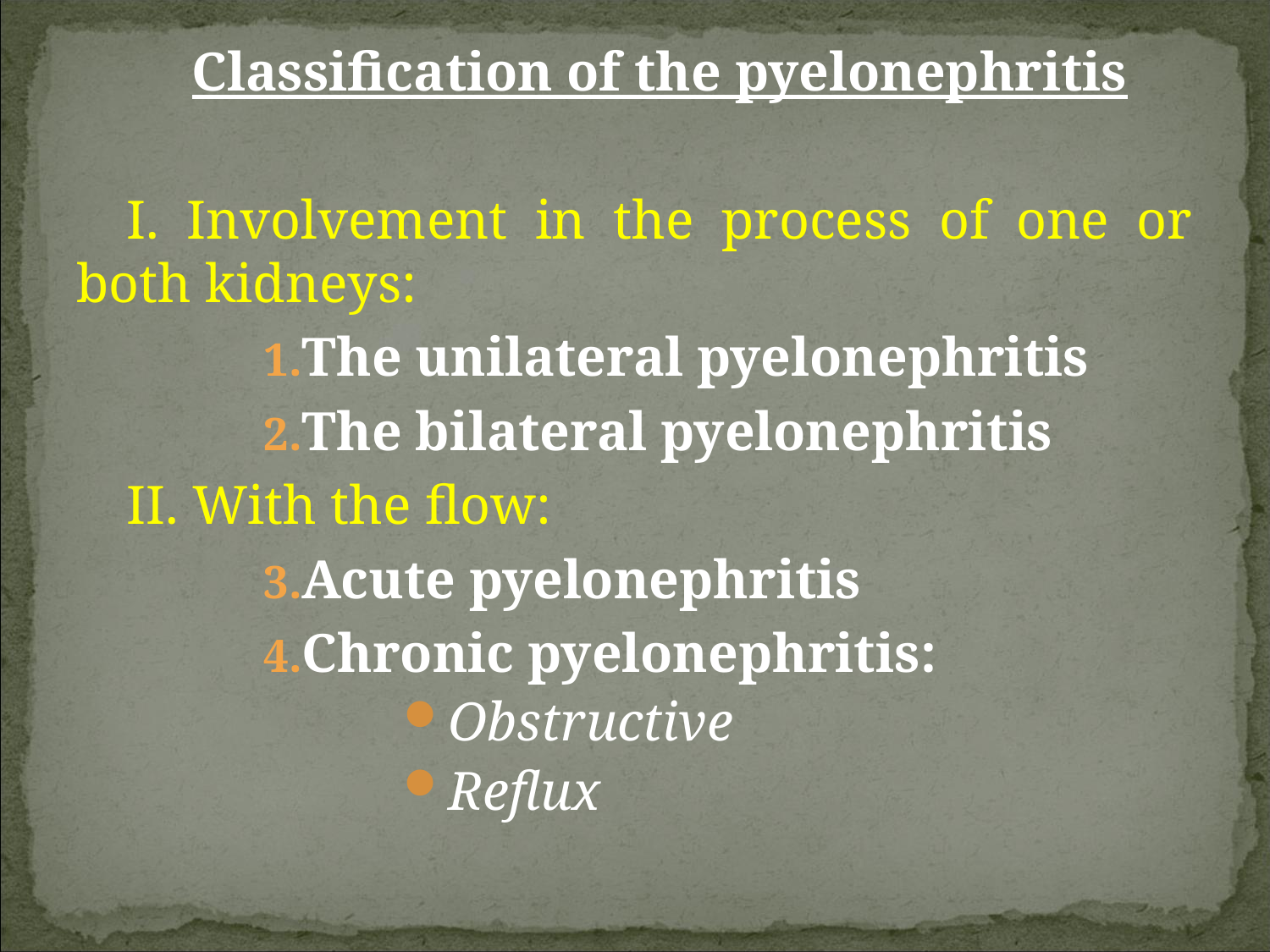

Classification of the pyelonephritis

I. Involvement in the process of one or both kidneys:
The unilateral pyelonephritis
The bilateral pyelonephritis
II. With the flow:
Acute pyelonephritis
Chronic pyelonephritis:
Obstructive
Reflux